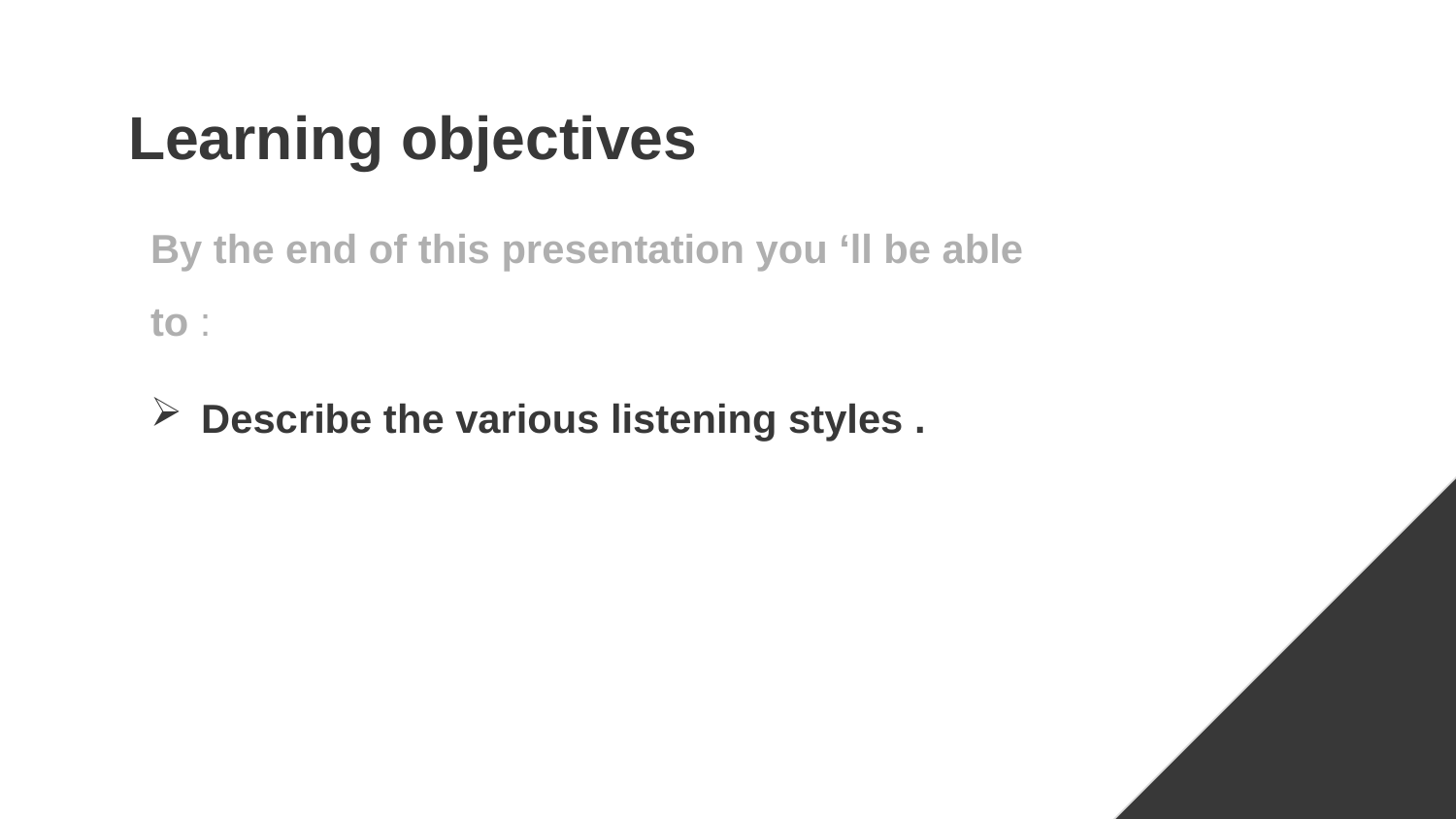

# Learning objectives
By the end of this presentation you ‘ll be able to :

Describe the various listening styles .